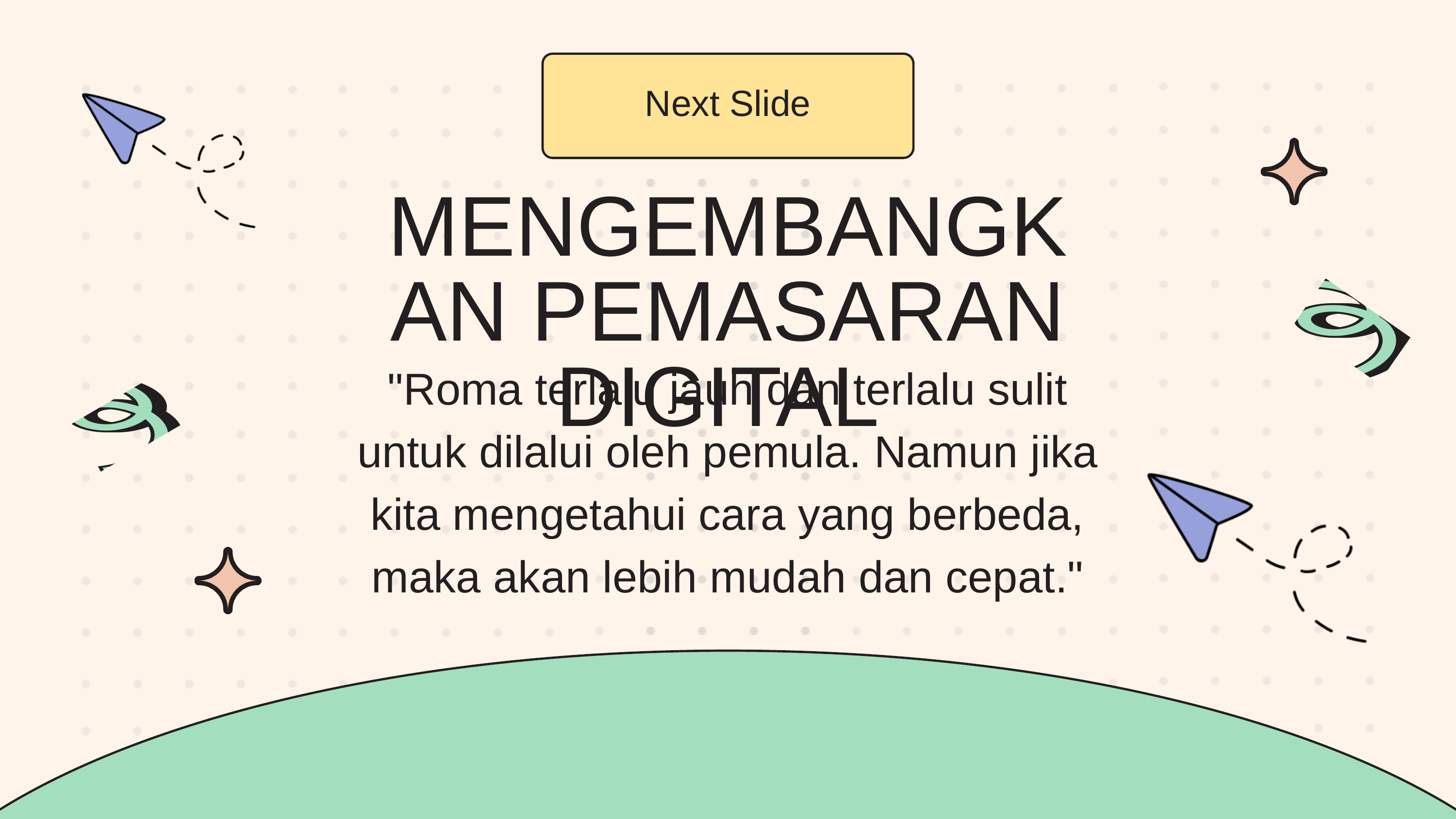

Next Slide

MENGEMBANGKAN PEMASARAN DIGITAL

"Roma terlalu jauh dan terlalu sulit untuk dilalui oleh pemula. Namun jika kita mengetahui cara yang berbeda, maka akan lebih mudah dan cepat."